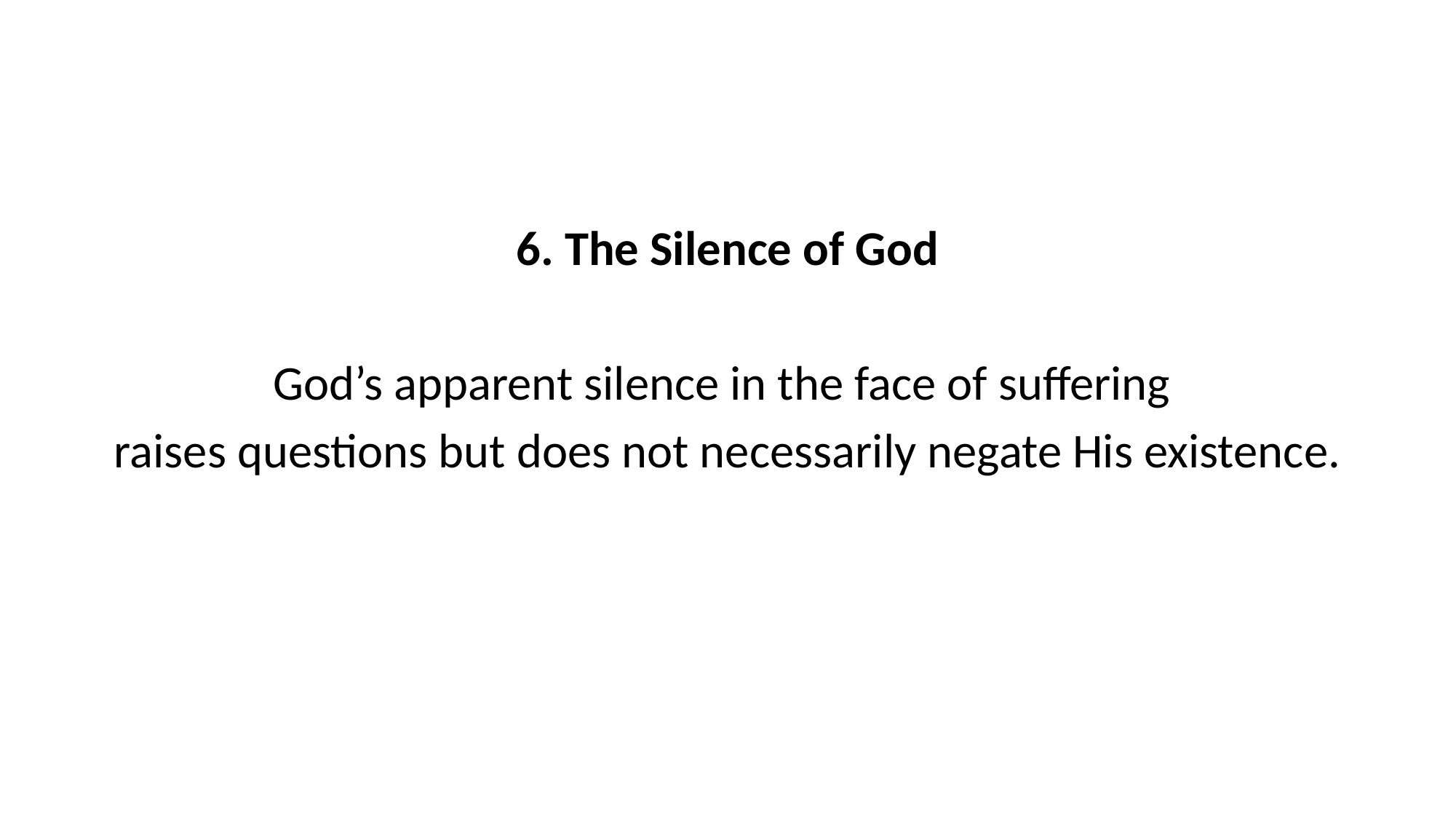

6. The Silence of God

God’s apparent silence in the face of suffering
raises questions but does not necessarily negate His existence.